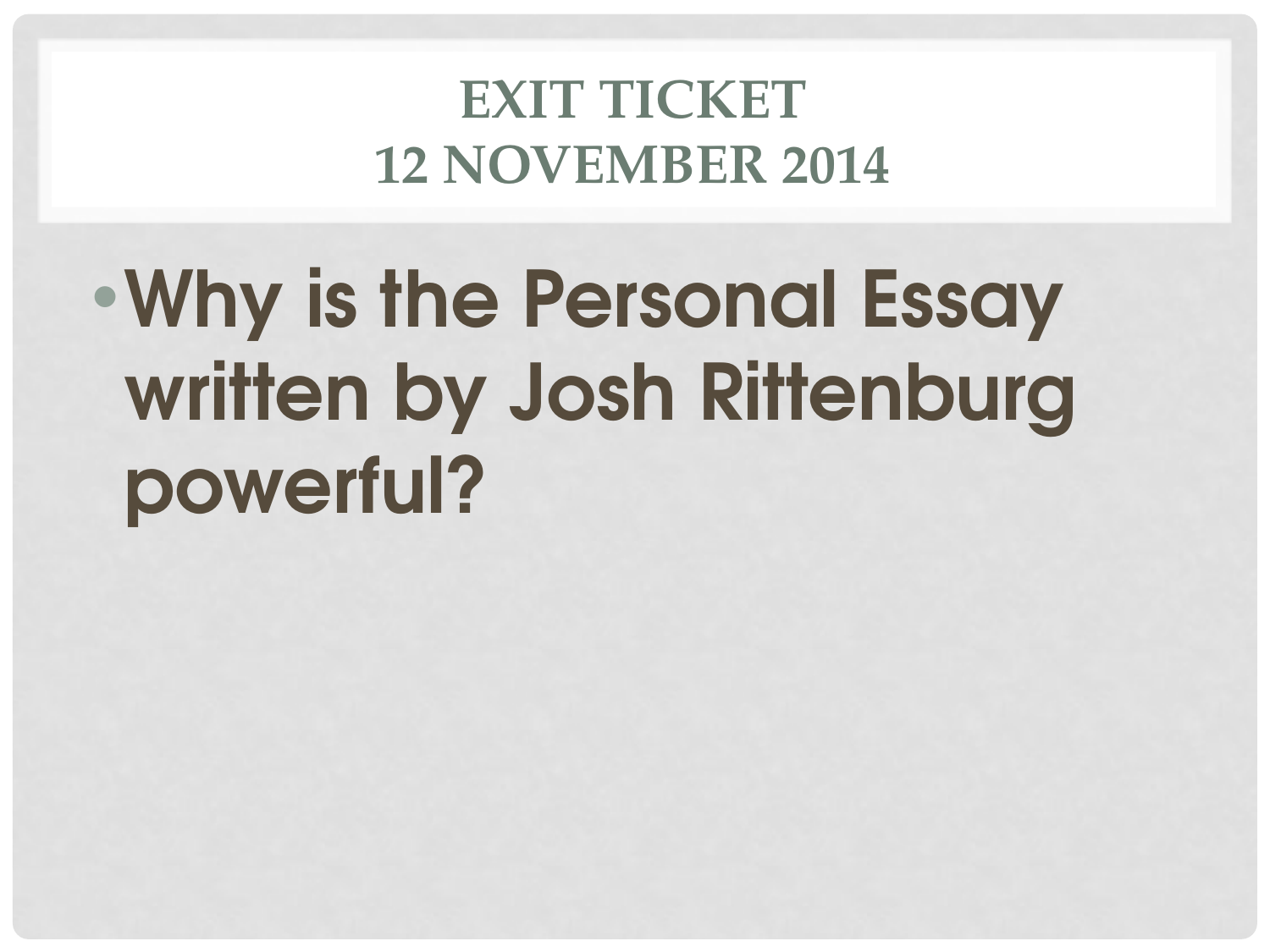

# Exit ticket 12 November 2014
Why is the Personal Essay written by Josh Rittenburg powerful?